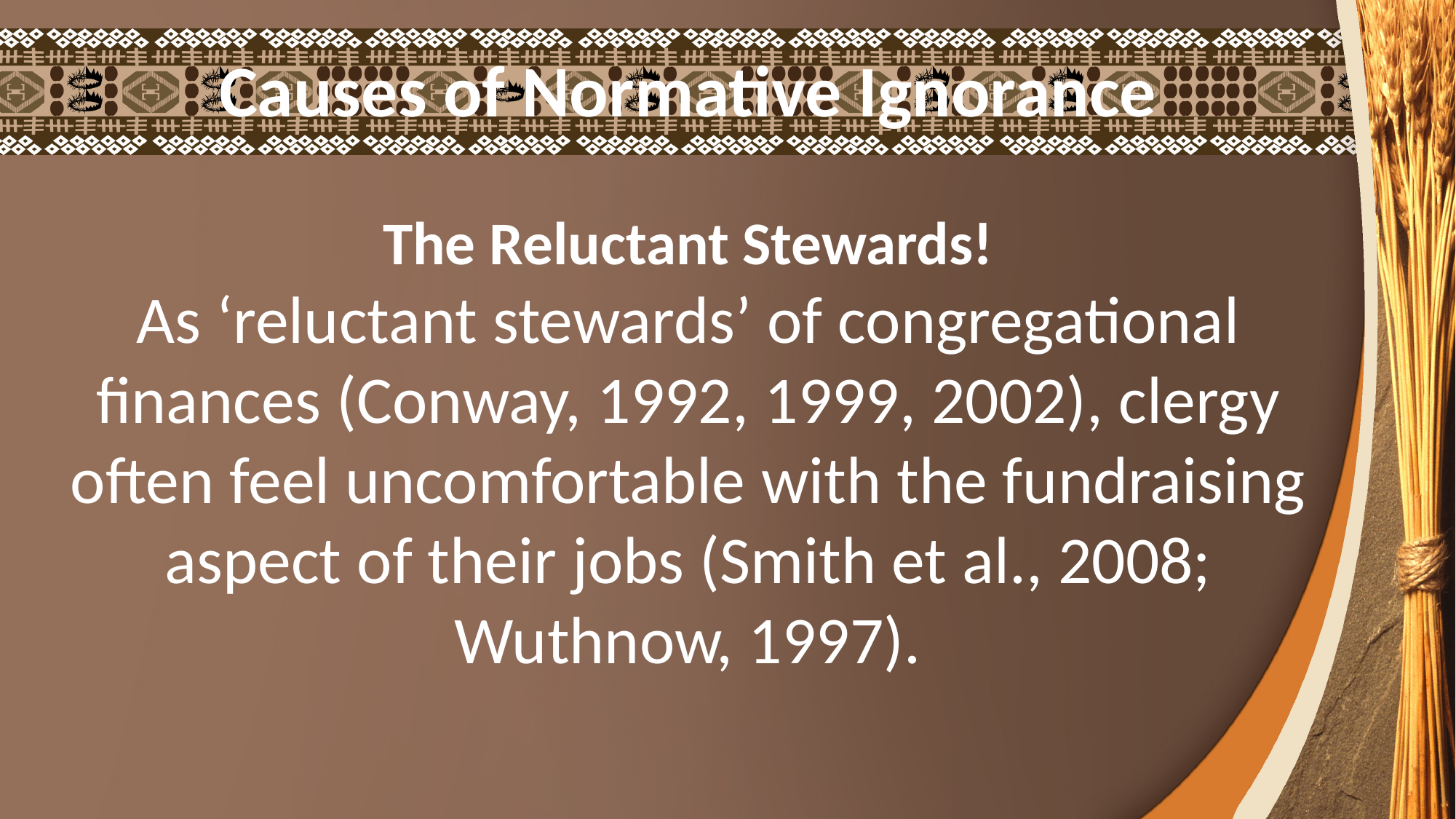

Causes of Normative Ignorance

The Reluctant Stewards!
As ‘reluctant stewards’ of congregational finances (Conway, 1992, 1999, 2002), clergy often feel uncomfortable with the fundraising aspect of their jobs (Smith et al., 2008; Wuthnow, 1997).